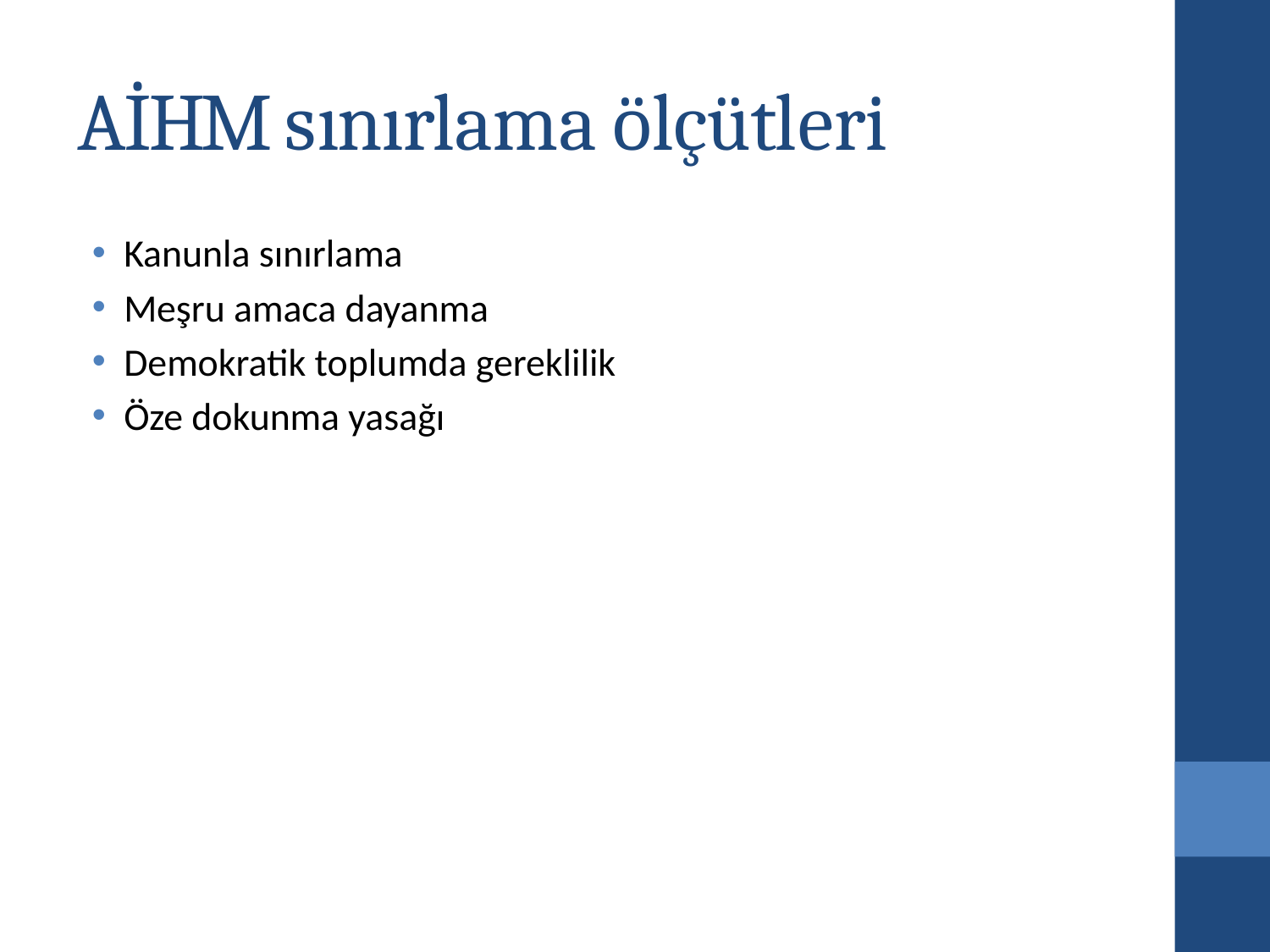

# AİHM sınırlama ölçütleri
Kanunla sınırlama
Meşru amaca dayanma
Demokratik toplumda gereklilik
Öze dokunma yasağı